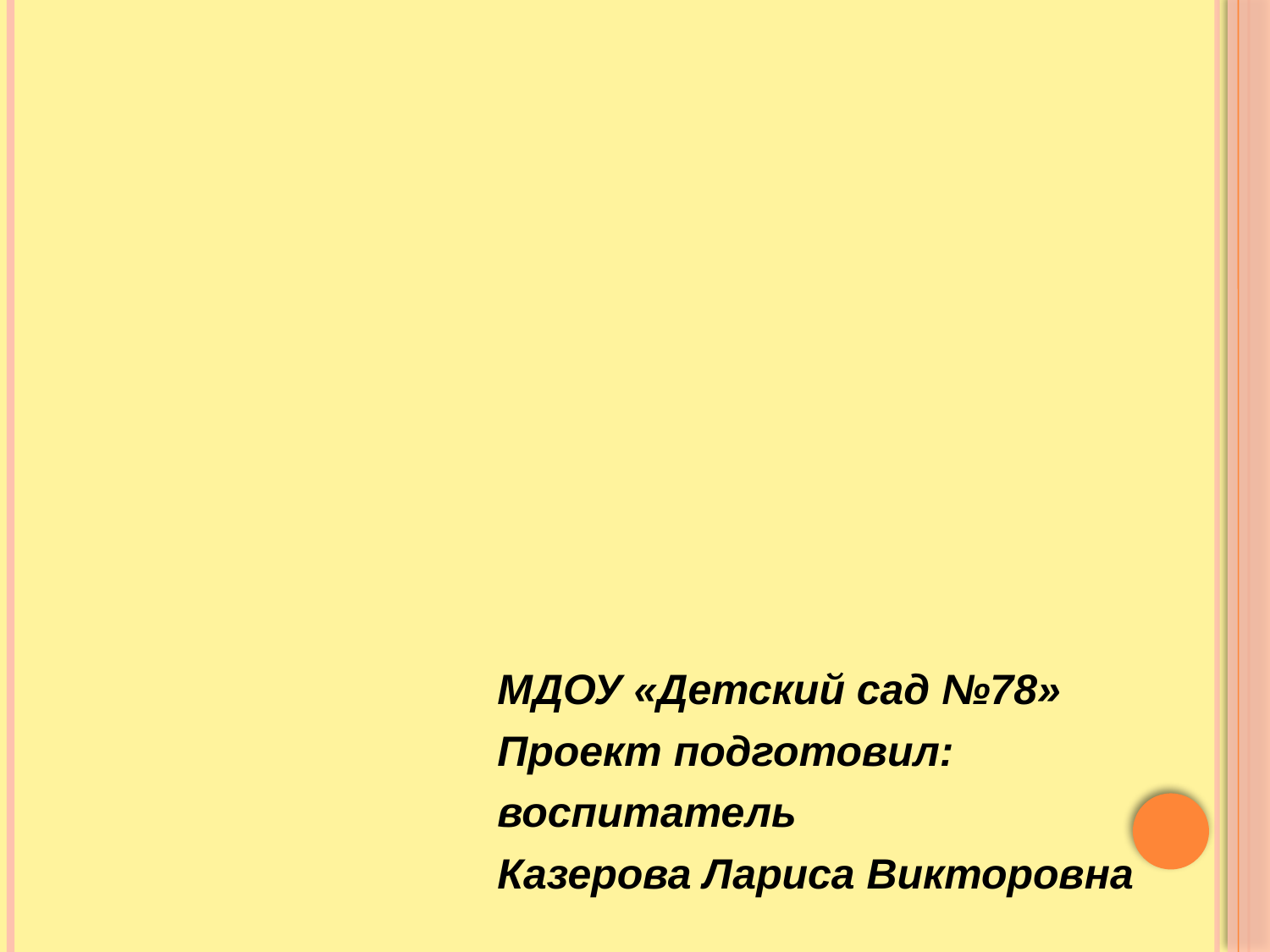

МДОУ «Детский сад №78»
Проект подготовил:
воспитатель
Казерова Лариса Викторовна